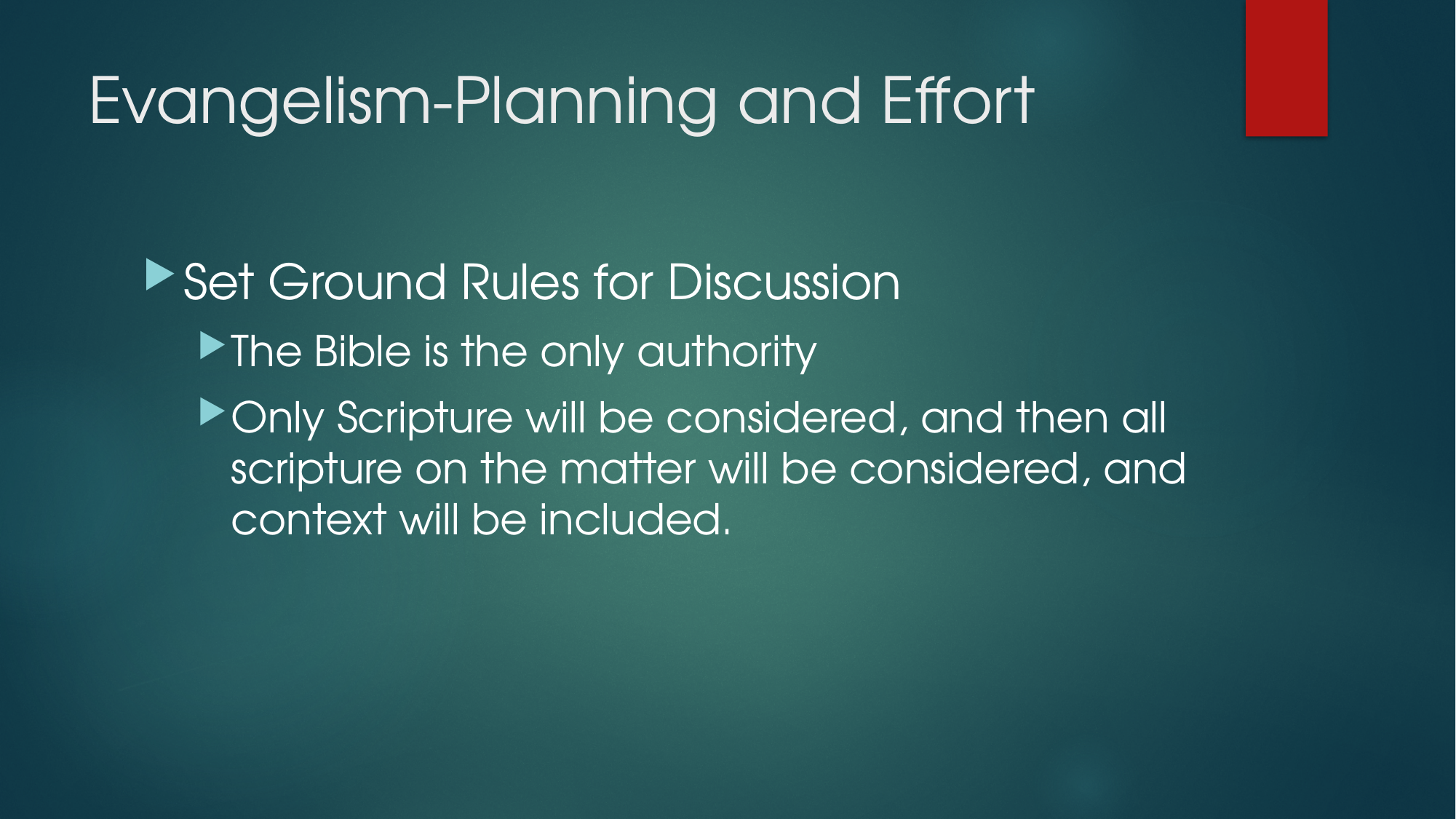

# Evangelism-Planning and Effort
Set Ground Rules for Discussion
The Bible is the only authority
Only Scripture will be considered, and then all scripture on the matter will be considered, and context will be included.